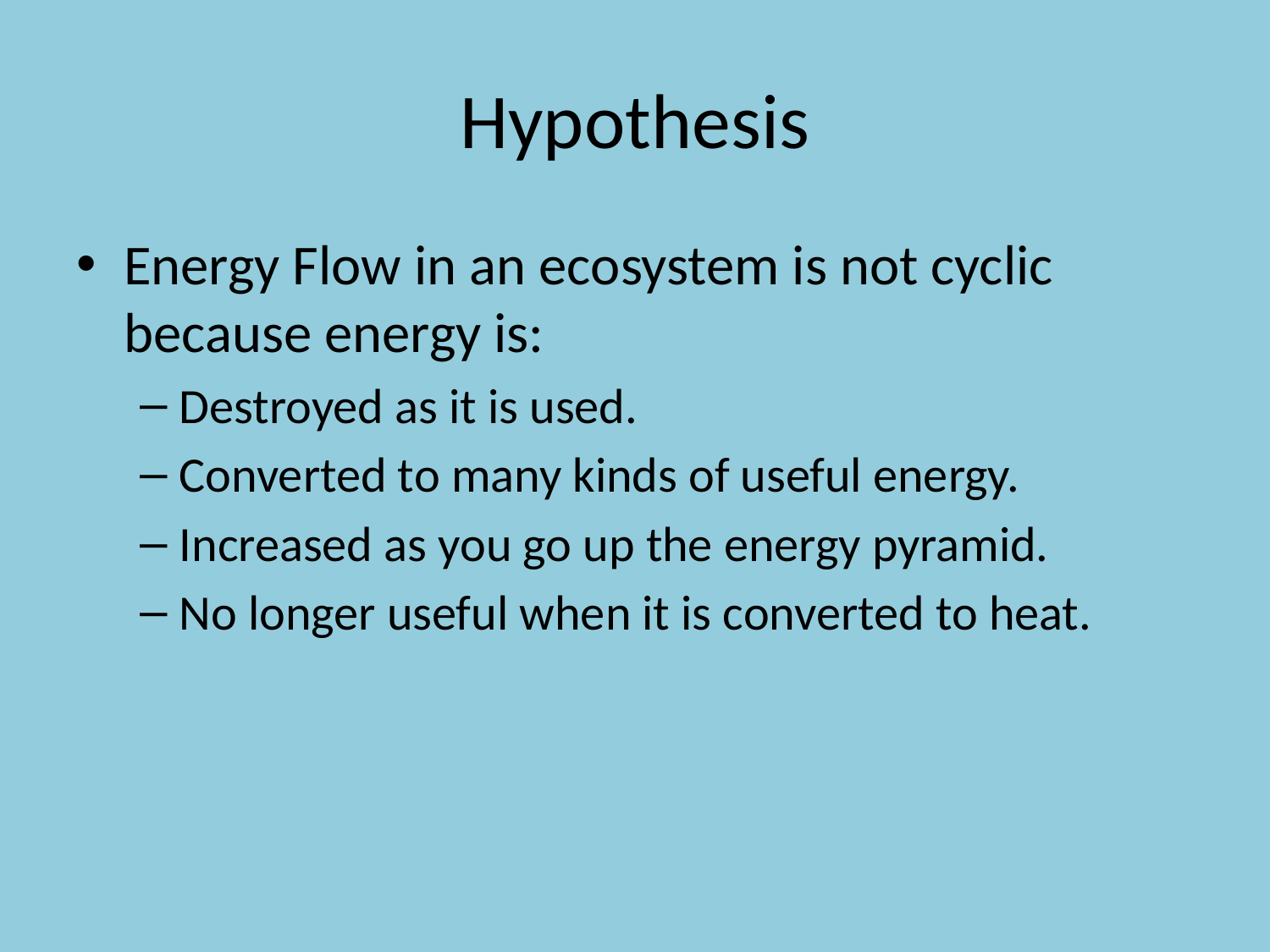

# Hypothesis
Energy Flow in an ecosystem is not cyclic because energy is:
Destroyed as it is used.
Converted to many kinds of useful energy.
Increased as you go up the energy pyramid.
No longer useful when it is converted to heat.